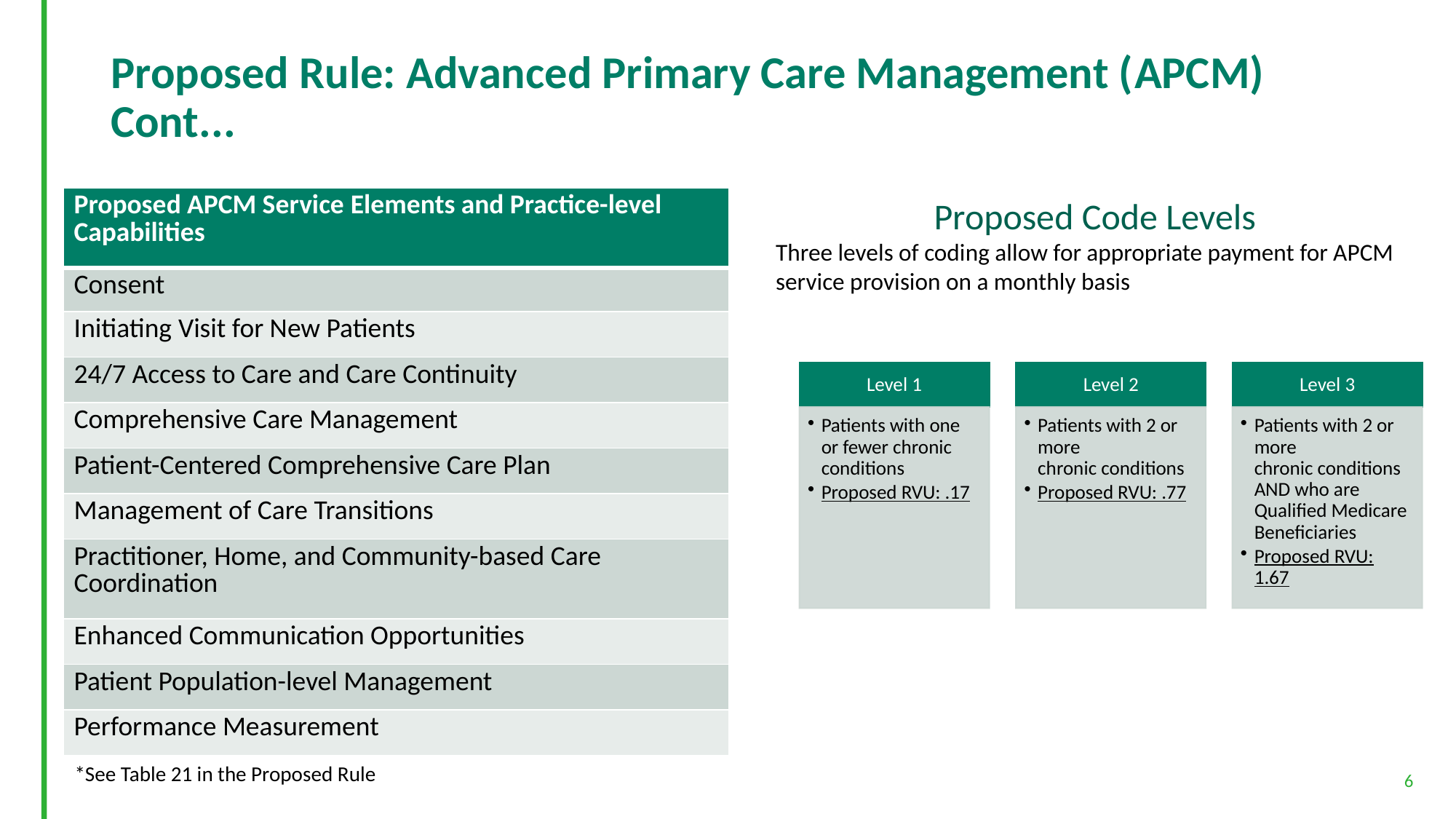

# Proposed Rule: Advanced Primary Care Management (APCM) Cont...
Level 1
Patients with one or fewer chronic conditions
Proposed RVU: .17
Level 2
Patients with 2 or more chronic conditions
Proposed RVU: .77
Level 3
Patients with 2 or more chronic conditions  AND who are Qualified Medicare Beneficiaries
Proposed RVU: 1.67
Proposed Code Levels
Three levels of coding allow for appropriate payment for APCM service provision on a monthly basis
| Proposed APCM Service Elements and Practice-level Capabilities |
| --- |
| Consent |
| Initiating Visit for New Patients |
| 24/7 Access to Care and Care Continuity |
| Comprehensive Care Management |
| Patient-Centered Comprehensive Care Plan |
| Management of Care Transitions |
| Practitioner, Home, and Community-based Care Coordination |
| Enhanced Communication Opportunities |
| Patient Population-level Management |
| Performance Measurement |
*See Table 21 in the Proposed Rule
6